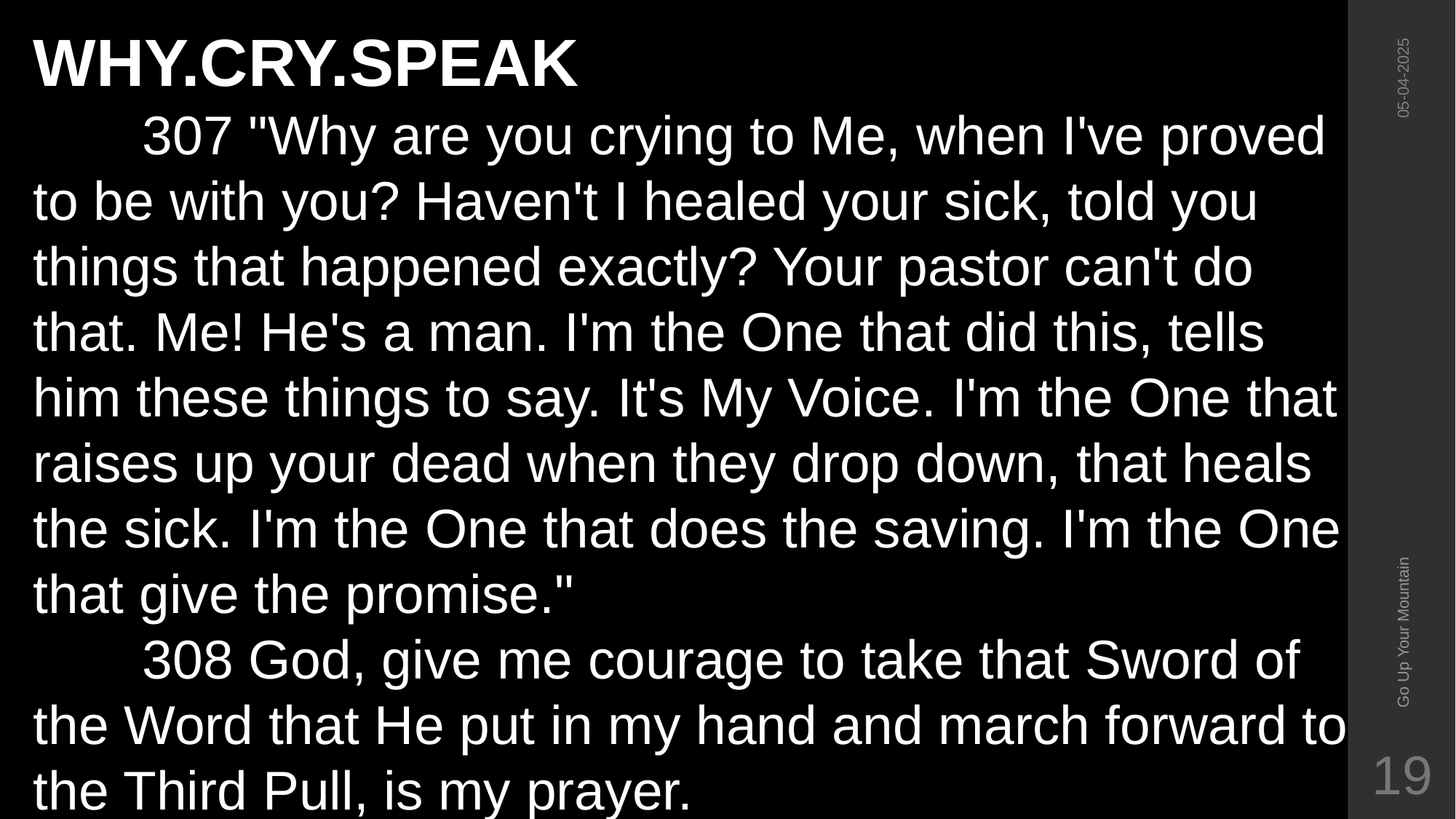

WHY.CRY.SPEAK
	307 "Why are you crying to Me, when I've proved to be with you? Haven't I healed your sick, told you things that happened exactly? Your pastor can't do that. Me! He's a man. I'm the One that did this, tells him these things to say. It's My Voice. I'm the One that raises up your dead when they drop down, that heals the sick. I'm the One that does the saving. I'm the One that give the promise."
	308 God, give me courage to take that Sword of the Word that He put in my hand and march forward to the Third Pull, is my prayer. 												63-0714
05-04-2025
Go Up Your Mountain
19